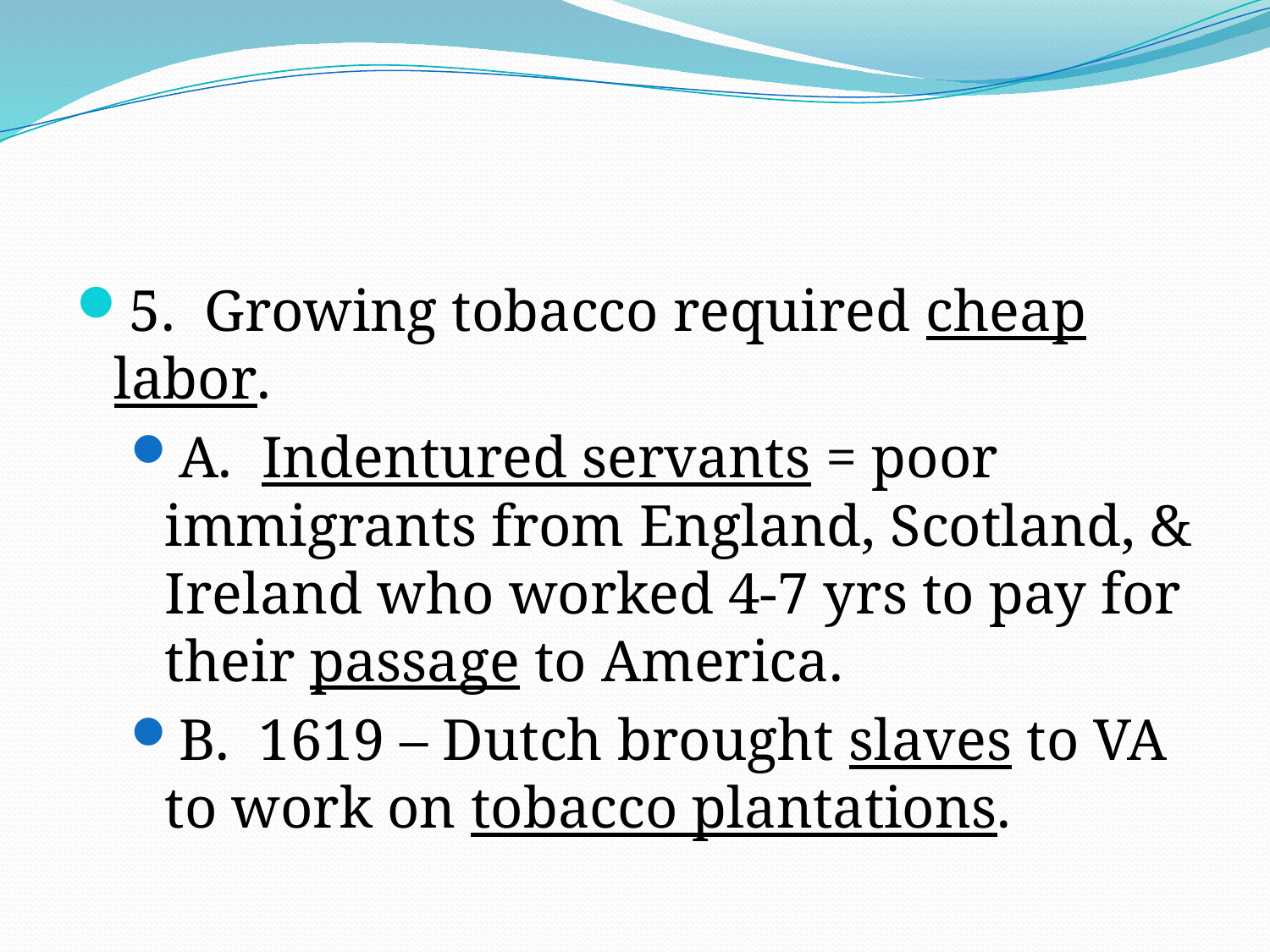

#
5.  Growing tobacco required cheap labor.
A.  Indentured servants = poor immigrants from England, Scotland, & Ireland who worked 4-7 yrs to pay for their passage to America.
B.  1619 – Dutch brought slaves to VA to work on tobacco plantations.